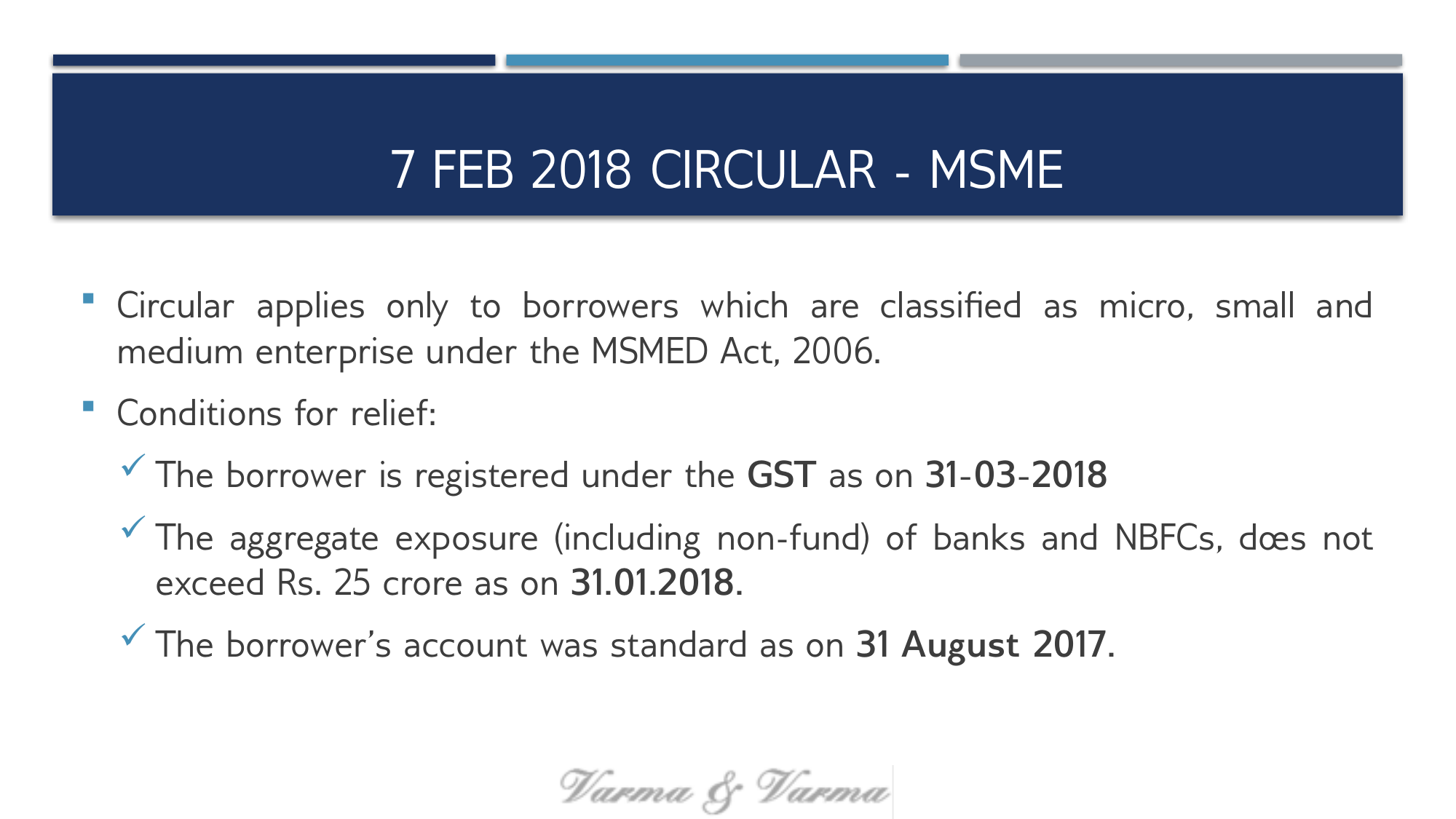

# 7 Feb 2018 Circular - MSME
Circular applies only to borrowers which are classified as micro, small and medium enterprise under the MSMED Act, 2006.
Conditions for relief:
The borrower is registered under the GST as on 31-03-2018
The aggregate exposure (including non-fund) of banks and NBFCs, does not exceed Rs. 25 crore as on 31.01.2018.
The borrower’s account was standard as on 31 August 2017.